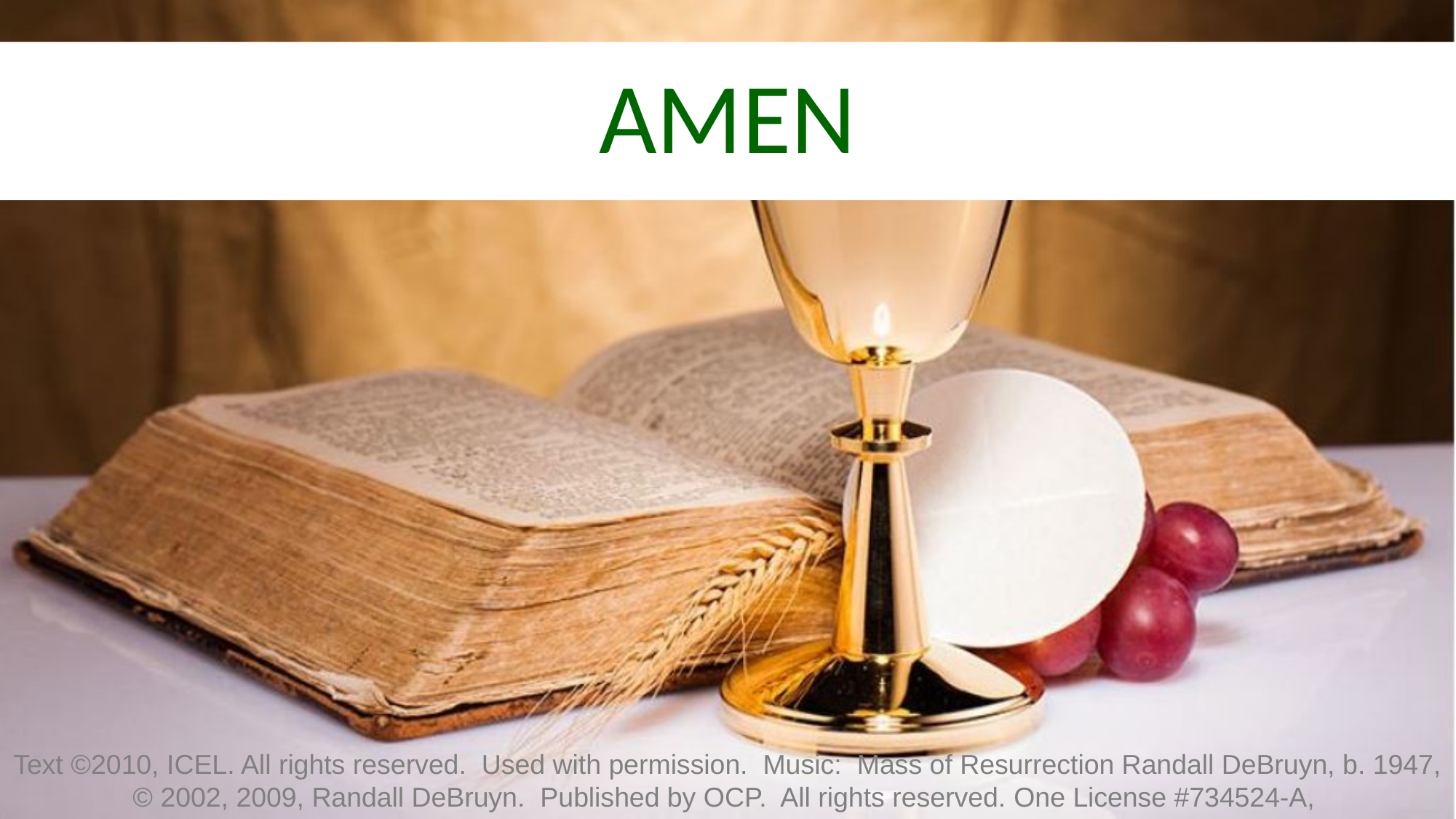

# AMEN
Text ©2010, ICEL. All rights reserved.  Used with permission.  Music:  Mass of Resurrection Randall DeBruyn, b. 1947, © 2002, 2009, Randall DeBruyn.  Published by OCP.  All rights reserved. One License #734524-A,